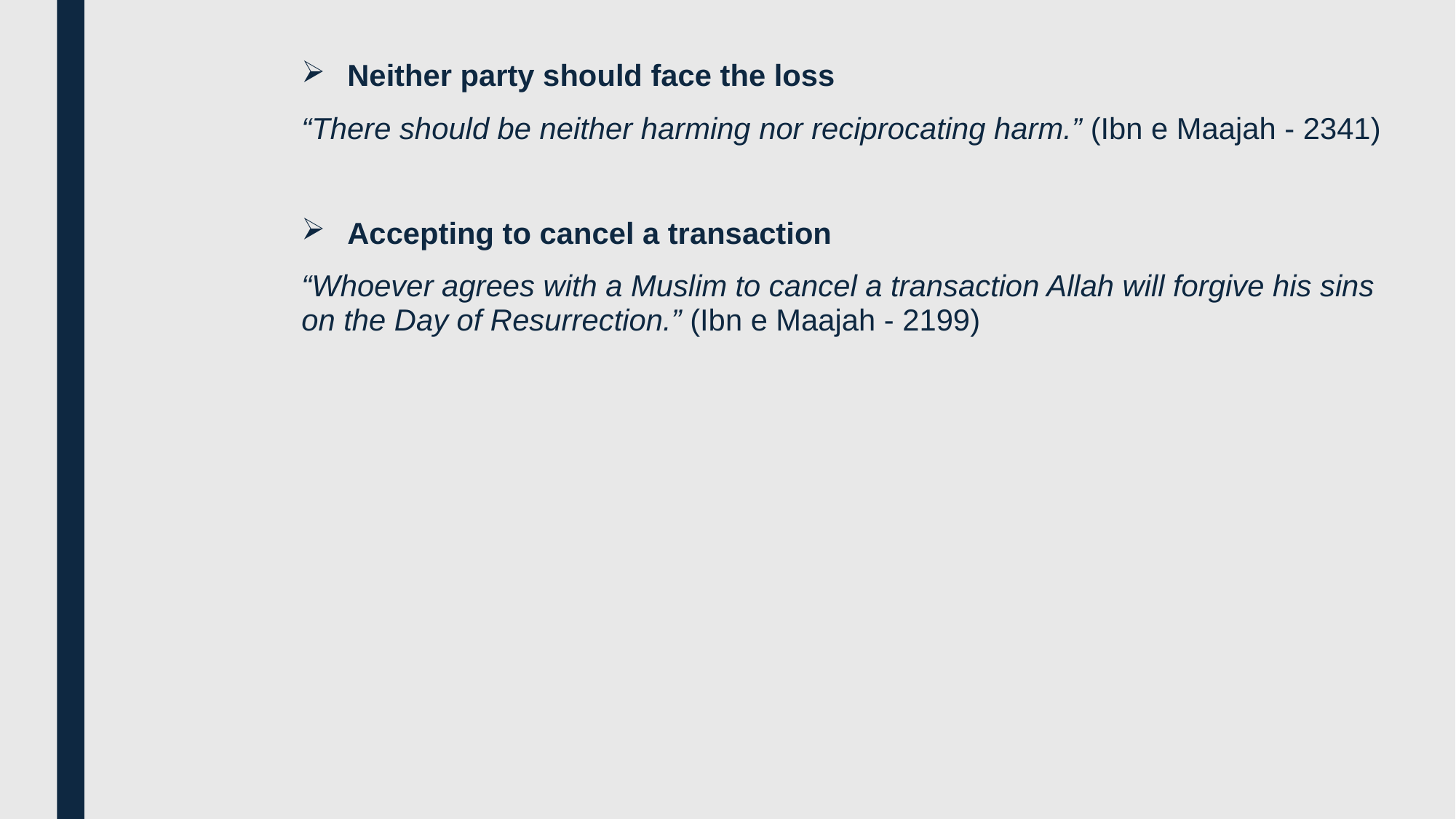

Neither party should face the loss
“There should be neither harming nor reciprocating harm.” (Ibn e Maajah - 2341)

Accepting to cancel a transaction
“Whoever agrees with a Muslim to cancel a transaction Allah will forgive his sins on the Day of Resurrection.” (Ibn e Maajah - 2199)